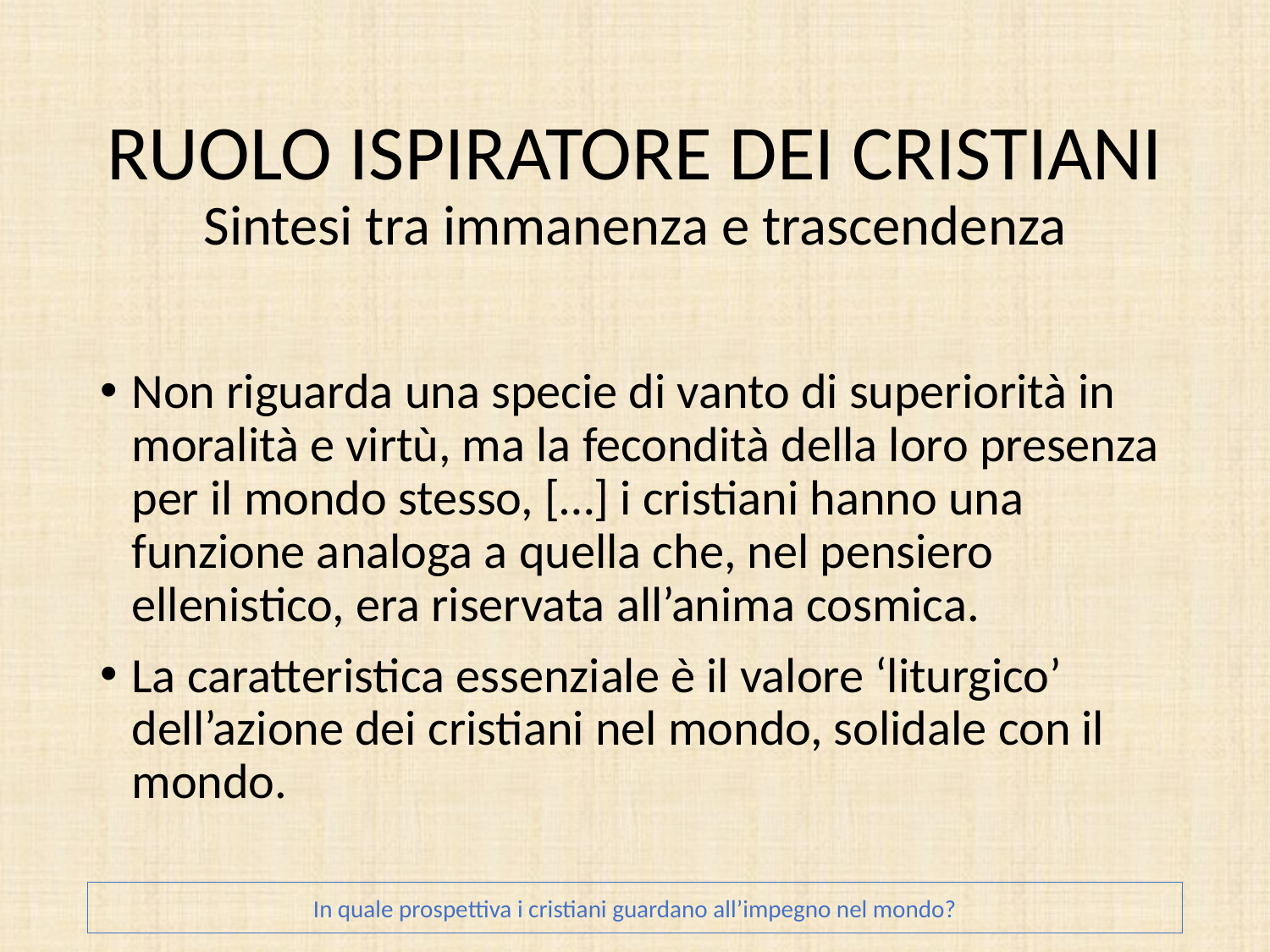

# RUOLO ISPIRATORE DEI CRISTIANI Sintesi tra immanenza e trascendenza
Non riguarda una specie di vanto di superiorità in moralità e virtù, ma la fecondità della loro presenza per il mondo stesso, […] i cristiani hanno una funzione analoga a quella che, nel pensiero ellenistico, era riservata all’anima cosmica.
La caratteristica essenziale è il valore ‘liturgico’ dell’azione dei cristiani nel mondo, solidale con il mondo.
In quale prospettiva i cristiani guardano all’impegno nel mondo?